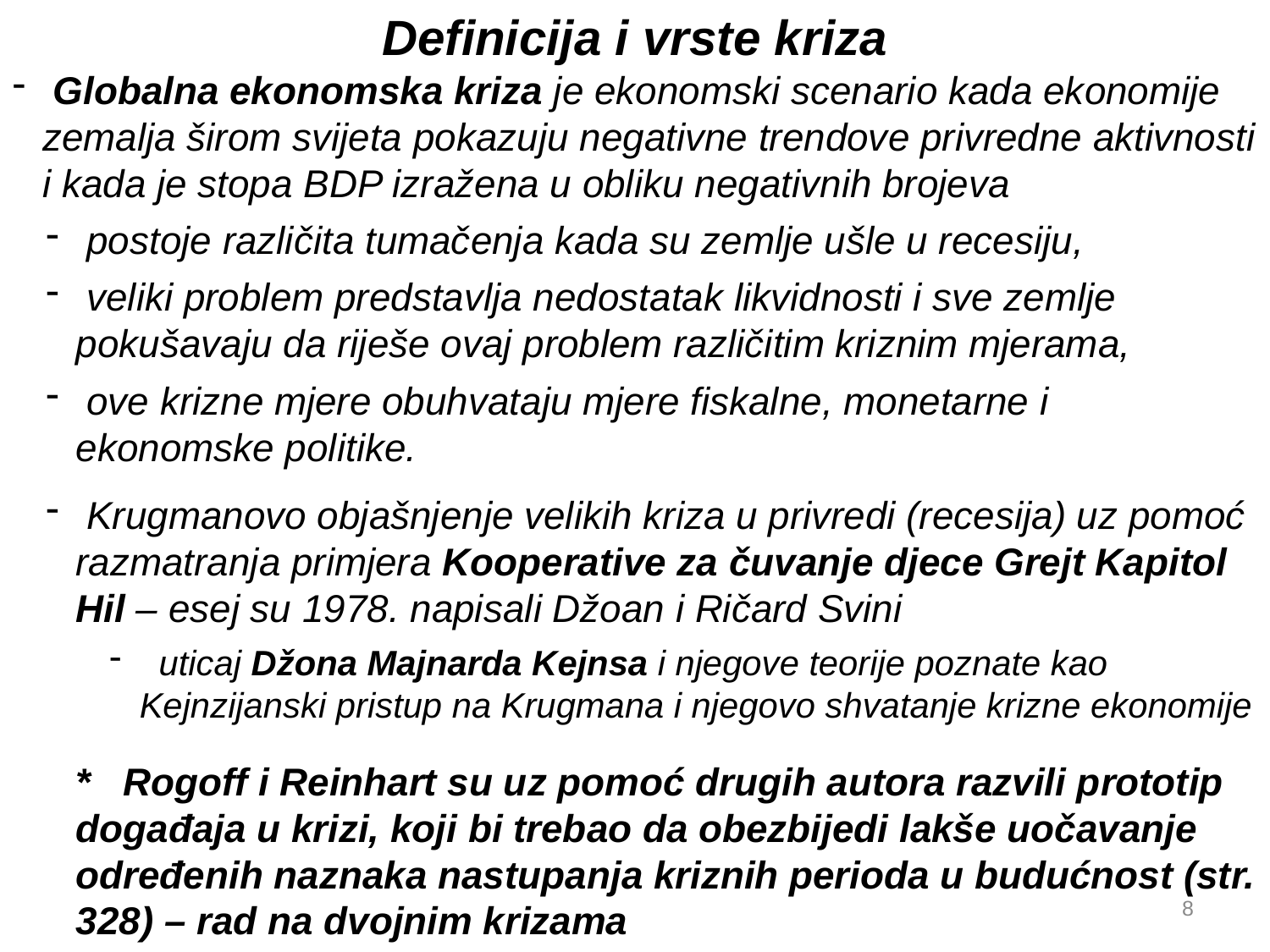

Definicija i vrste kriza
 Globalna ekonomska kriza je ekonomski scenario kada ekonomije zemalja širom svijeta pokazuju negativne trendove privredne aktivnosti i kada je stopa BDP izražena u obliku negativnih brojeva

 postoje različita tumačenja kada su zemlje ušle u recesiju,

 veliki problem predstavlja nedostatak likvidnosti i sve zemlje pokušavaju da riješe ovaj problem različitim kriznim mjerama,

 ove krizne mjere obuhvataju mjere fiskalne, monetarne i ekonomske politike.

 Krugmanovo objašnjenje velikih kriza u privredi (recesija) uz pomoć razmatranja primjera Kooperative za čuvanje djece Grejt Kapitol Hil – esej su 1978. napisali Džoan i Ričard Svini

  uticaj Džona Majnarda Kejnsa i njegove teorije poznate kao Kejnzijanski pristup na Krugmana i njegovo shvatanje krizne ekonomije

*   Rogoff i Reinhart su uz pomoć drugih autora razvili prototip događaja u krizi, koji bi trebao da obezbijedi lakše uočavanje određenih naznaka nastupanja kriznih perioda u budućnost (str. 328) – rad na dvojnim krizama
8